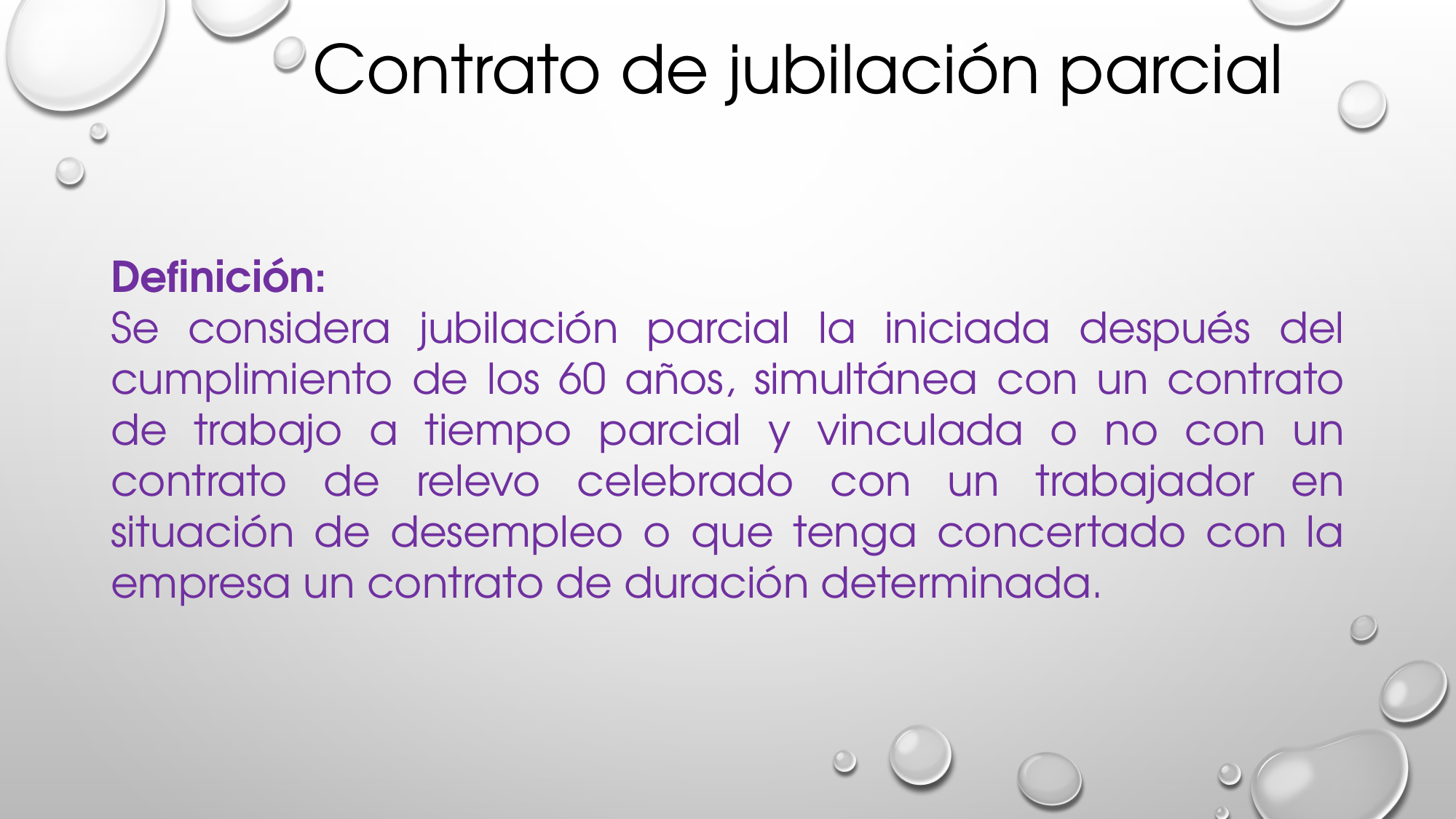

Contrato de jubilación parcial

Definición:
Se considera jubilación parcial la iniciada después del cumplimiento de los 60 años, simultánea con un contrato de trabajo a tiempo parcial y vinculada o no con un contrato de relevo celebrado con un trabajador en situación de desempleo o que tenga concertado con la empresa un contrato de duración determinada.